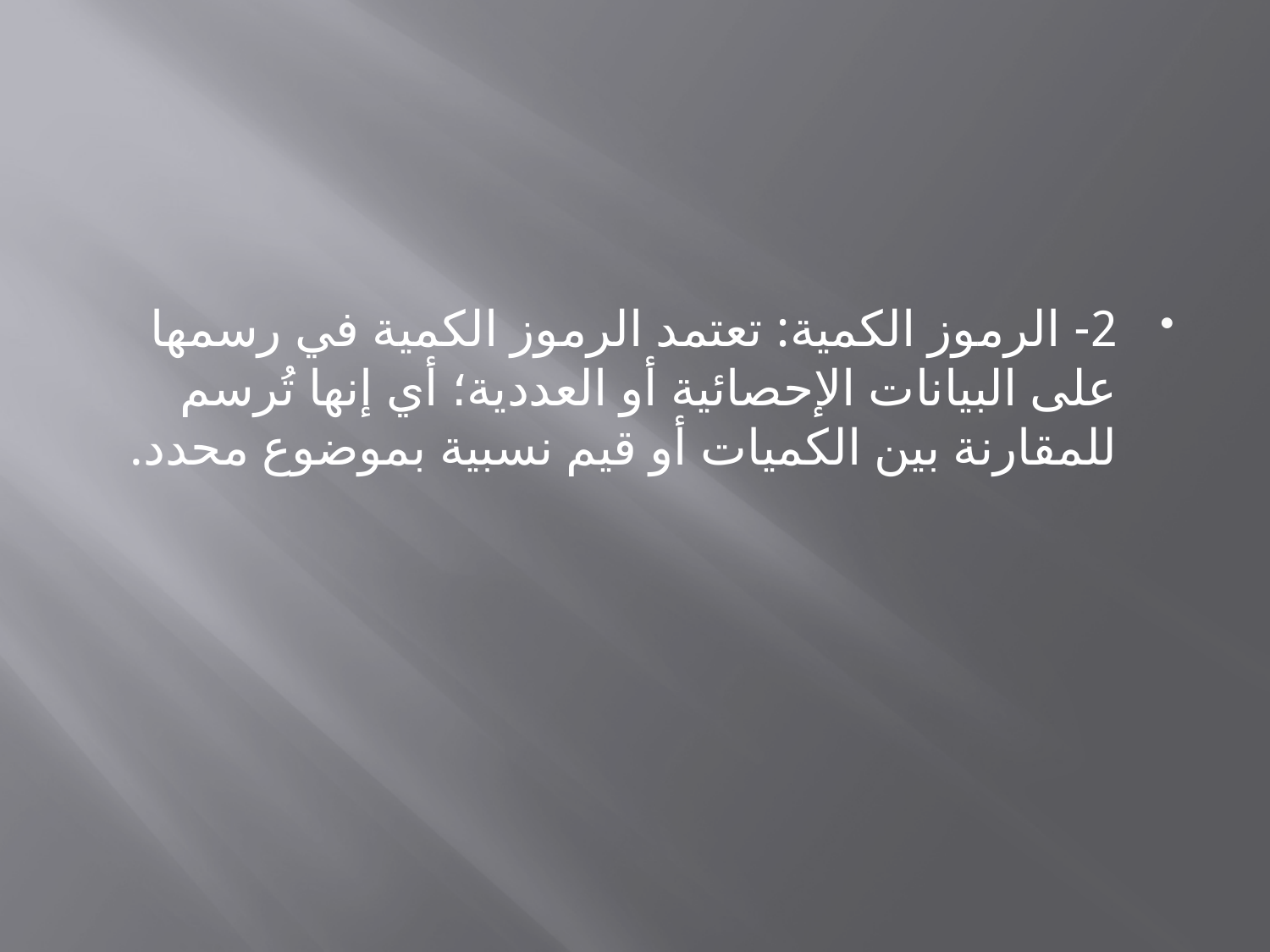

#

2- الرموز الكمية: تعتمد الرموز الكمية في رسمها على البيانات الإحصائية أو العددية؛ أي إنها تُرسم للمقارنة بين الكميات أو قيم نسبية بموضوع محدد.